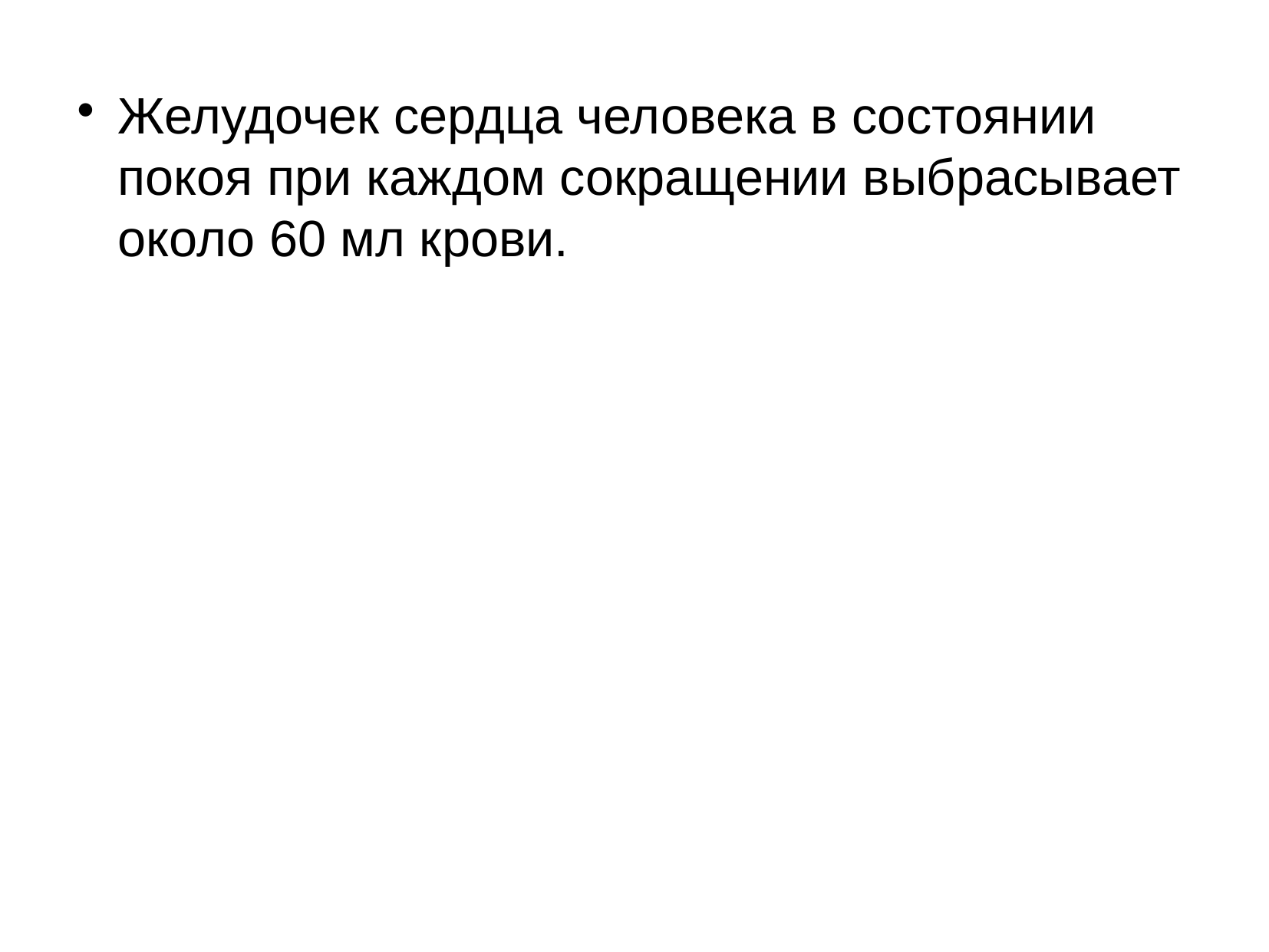

Желудочек сердца человека в состоянии покоя при каждом сокращении выбрасывает около 60 мл крови.